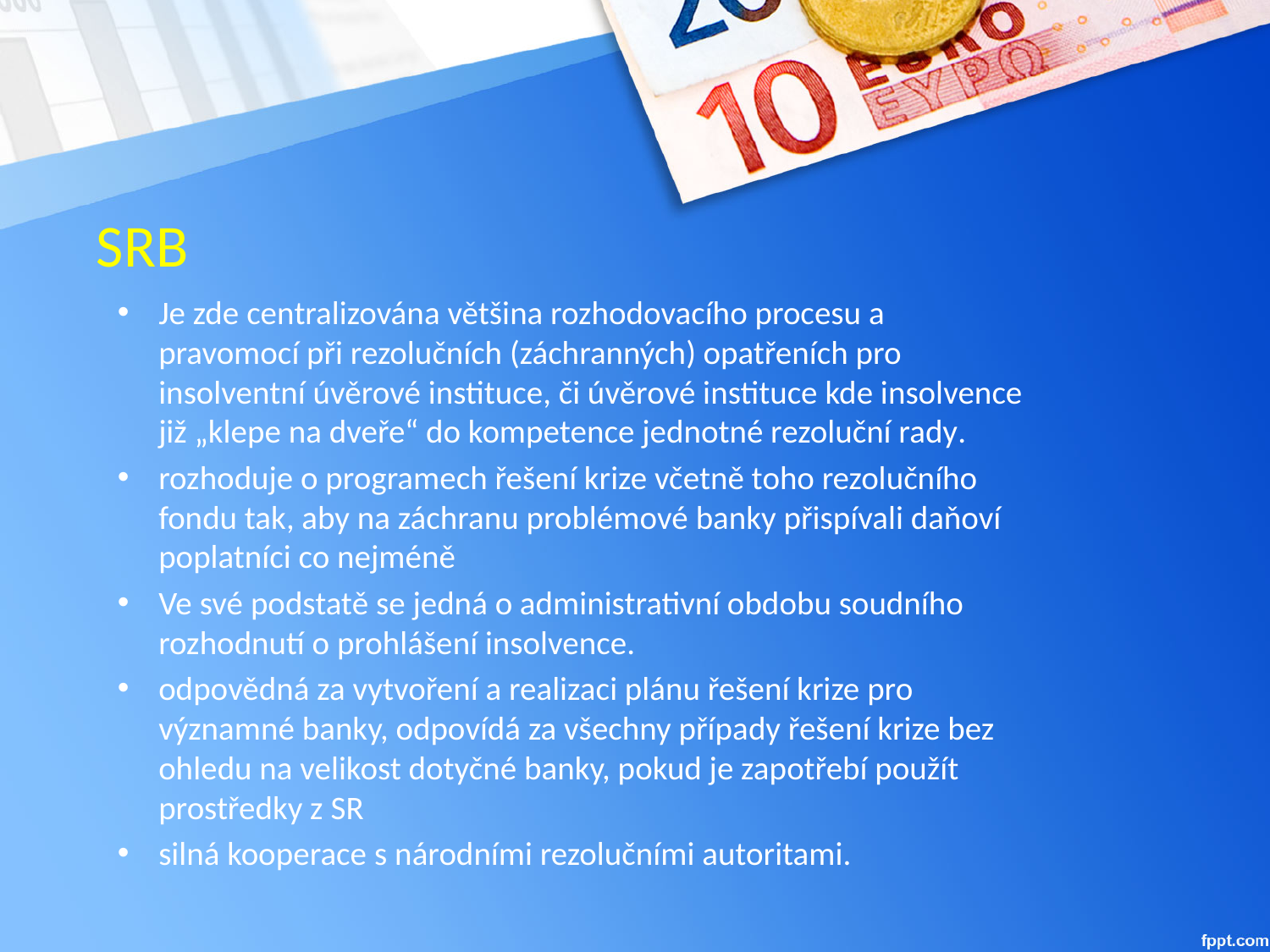

# SRB
Je zde centralizována většina rozhodovacího procesu a pravomocí při rezolučních (záchranných) opatřeních pro insolventní úvěrové instituce, či úvěrové instituce kde insolvence již „klepe na dveře“ do kompetence jednotné rezoluční rady.
rozhoduje o programech řešení krize včetně toho rezolučního fondu tak, aby na záchranu problémové banky přispívali daňoví poplatníci co nejméně
Ve své podstatě se jedná o administrativní obdobu soudního rozhodnutí o prohlášení insolvence.
odpovědná za vytvoření a realizaci plánu řešení krize pro významné banky, odpovídá za všechny případy řešení krize bez ohledu na velikost dotyčné banky, pokud je zapotřebí použít prostředky z SR
silná kooperace s národními rezolučními autoritami.